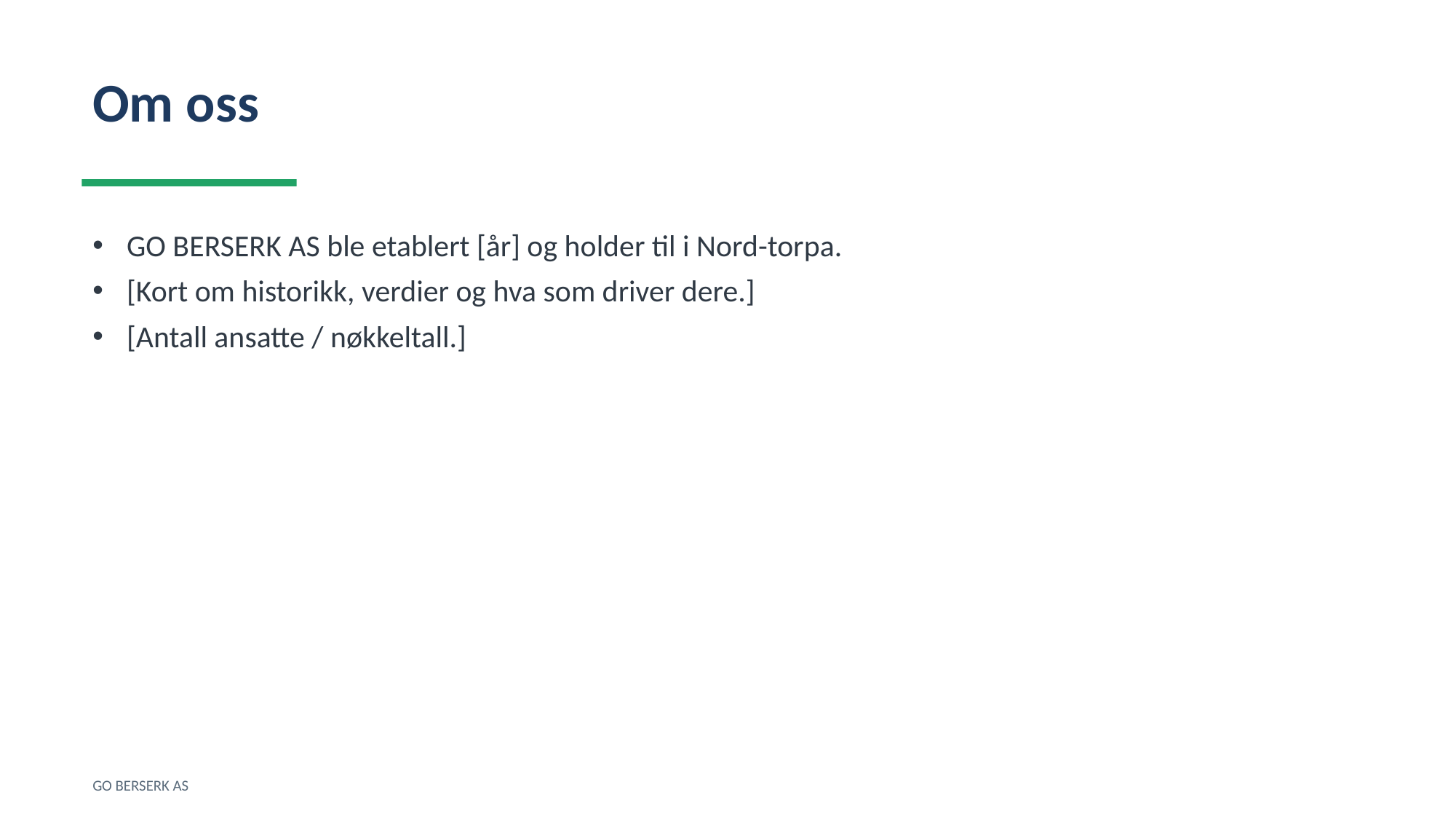

Om oss

GO BERSERK AS ble etablert [år] og holder til i Nord-torpa.
[Kort om historikk, verdier og hva som driver dere.]
[Antall ansatte / nøkkeltall.]
GO BERSERK AS